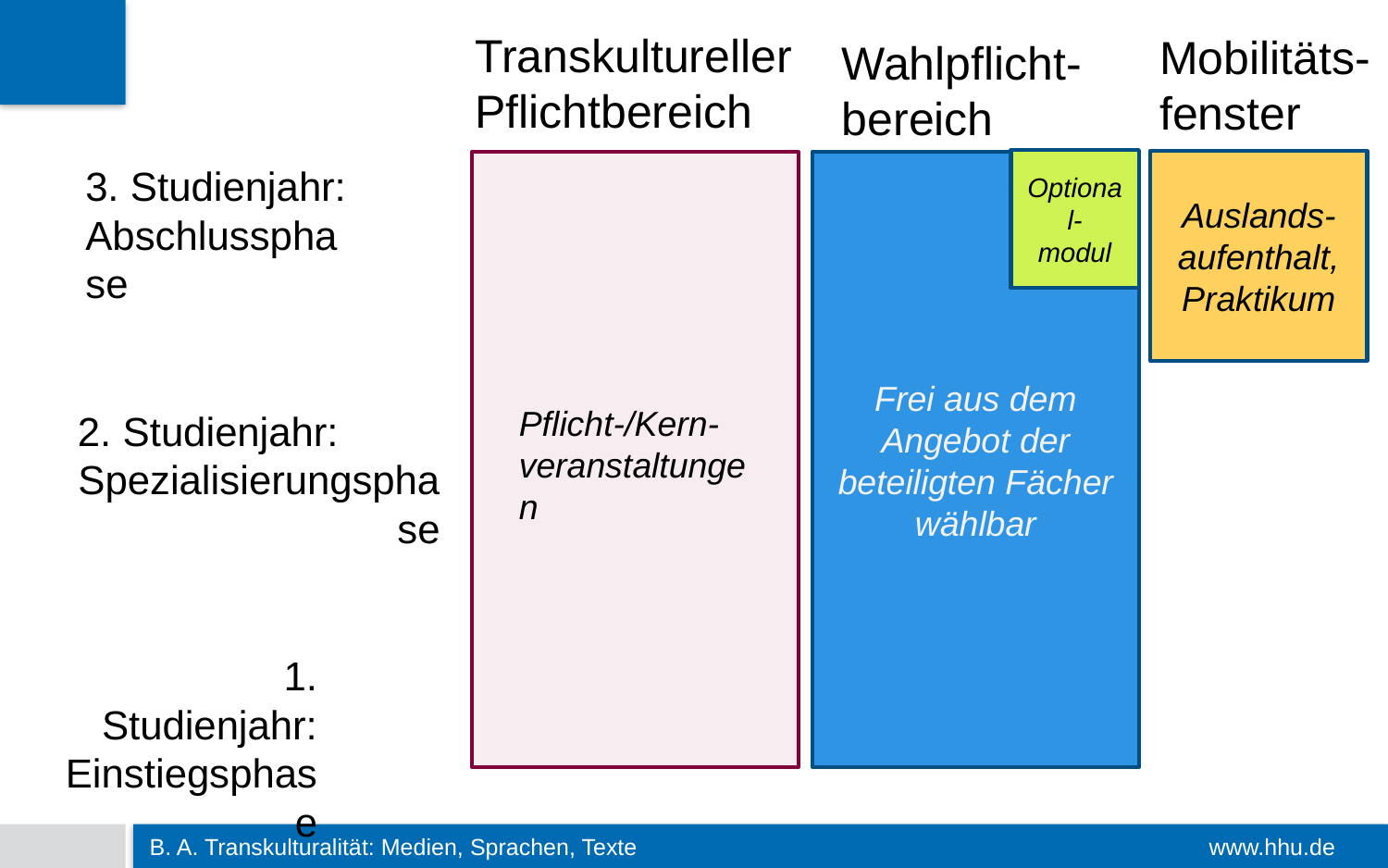

Transkultureller
Pflichtbereich

Pflicht-/Kern-veranstaltungen
Mobilitäts-
fenster
Auslands-aufenthalt, Praktikum
Wahlpflicht-
bereich
Optional-
modul
Frei aus dem Angebot der beteiligten Fächer wählbar
3. Studienjahr:
Abschlussphase
2. Studienjahr:
Spezialisierungsphase
1. Studienjahr:
Einstiegsphase
B. A. Transkulturalität: Medien, Sprachen, Texte